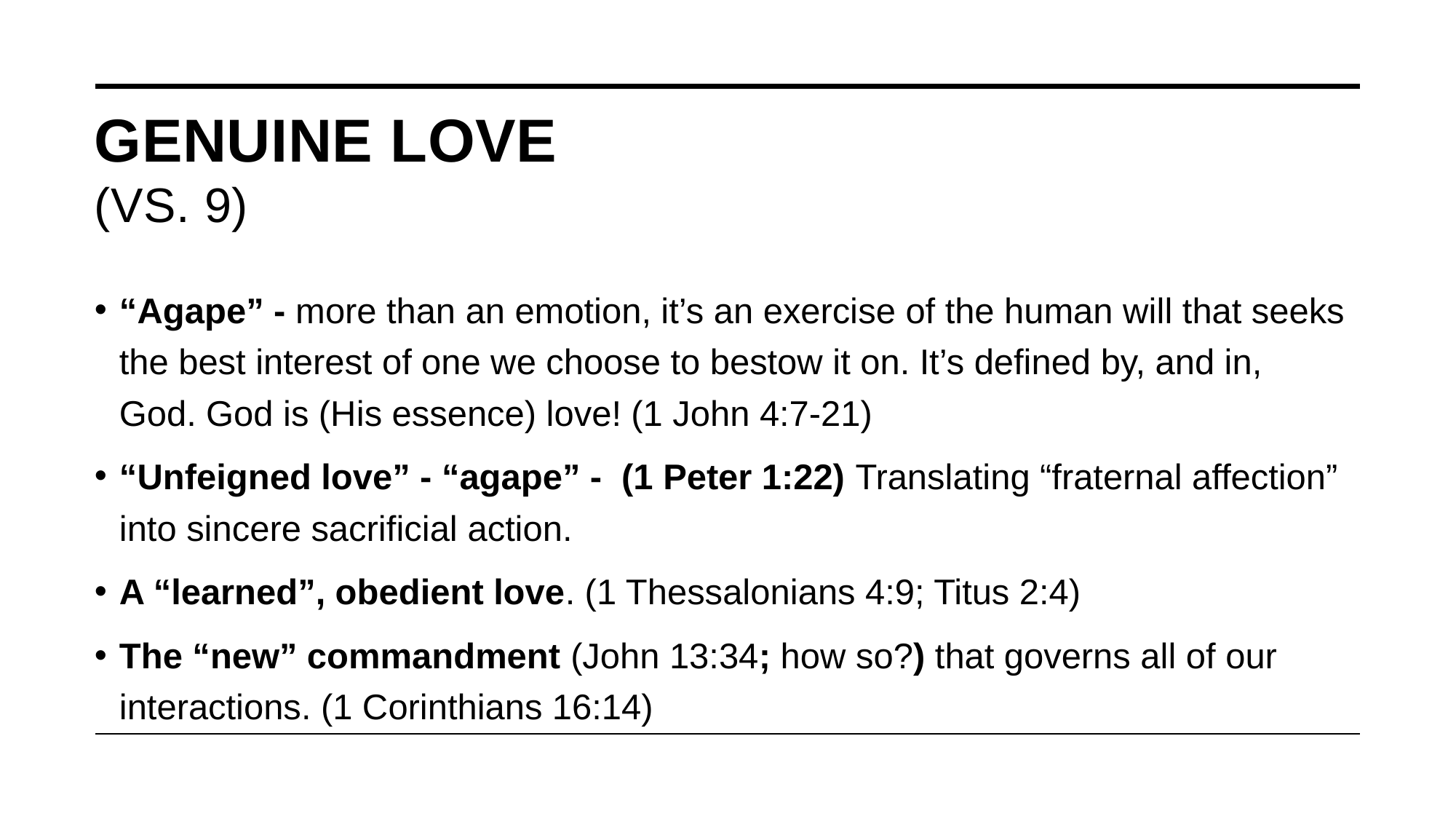

# genuine love (vs. 9)
“Agape” - more than an emotion, it’s an exercise of the human will that seeks the best interest of one we choose to bestow it on. It’s defined by, and in, God. God is (His essence) love! (1 John 4:7-21)
“Unfeigned love” - “agape” -  (1 Peter 1:22) Translating “fraternal affection” into sincere sacrificial action.
A “learned”, obedient love. (1 Thessalonians 4:9; Titus 2:4)
The “new” commandment (John 13:34; how so?) that governs all of our interactions. (1 Corinthians 16:14)